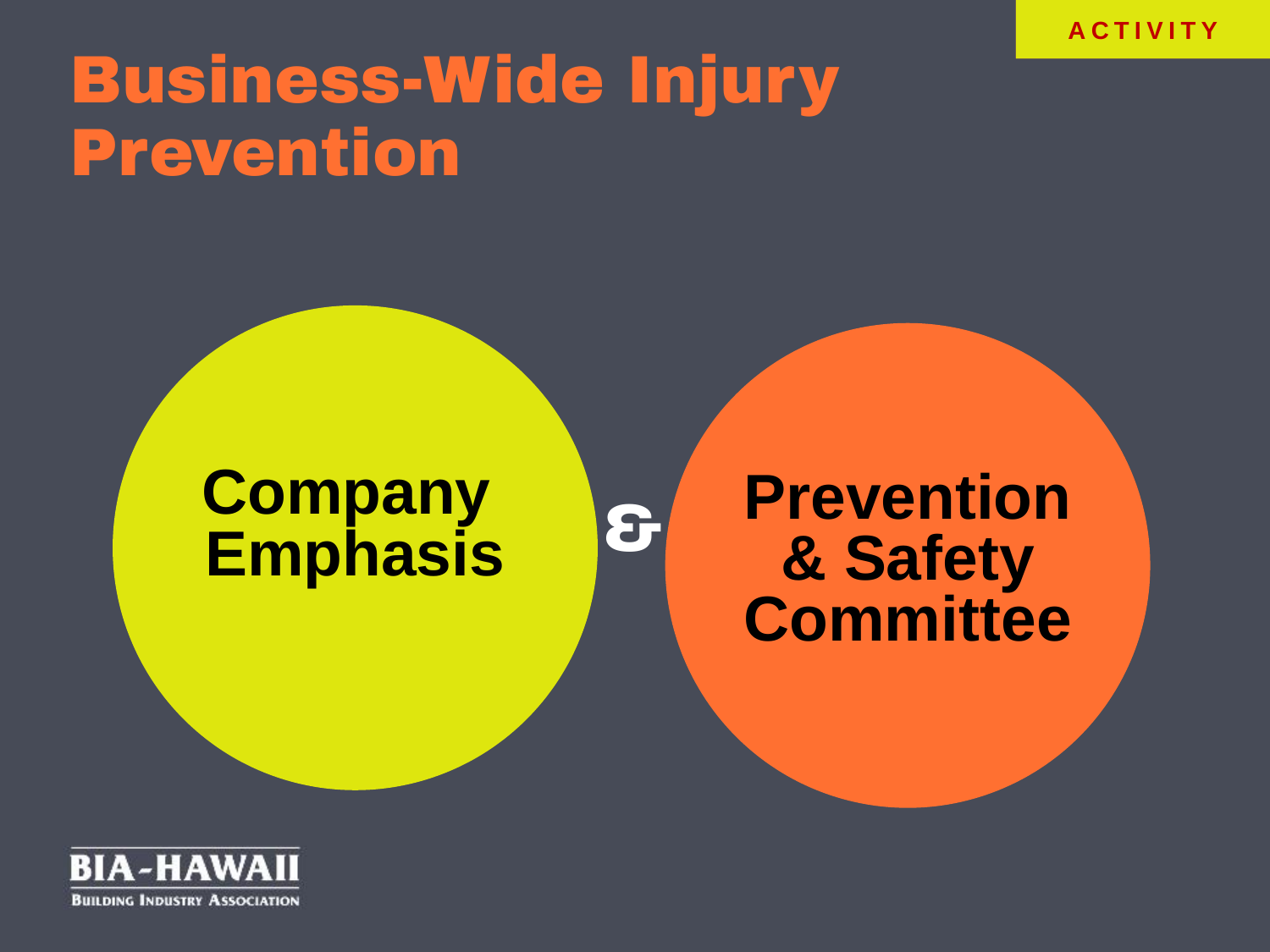

Business-Wide Injury Prevention
ACTIVITY

Company
Emphasis
Prevention
& Safety Committee
&